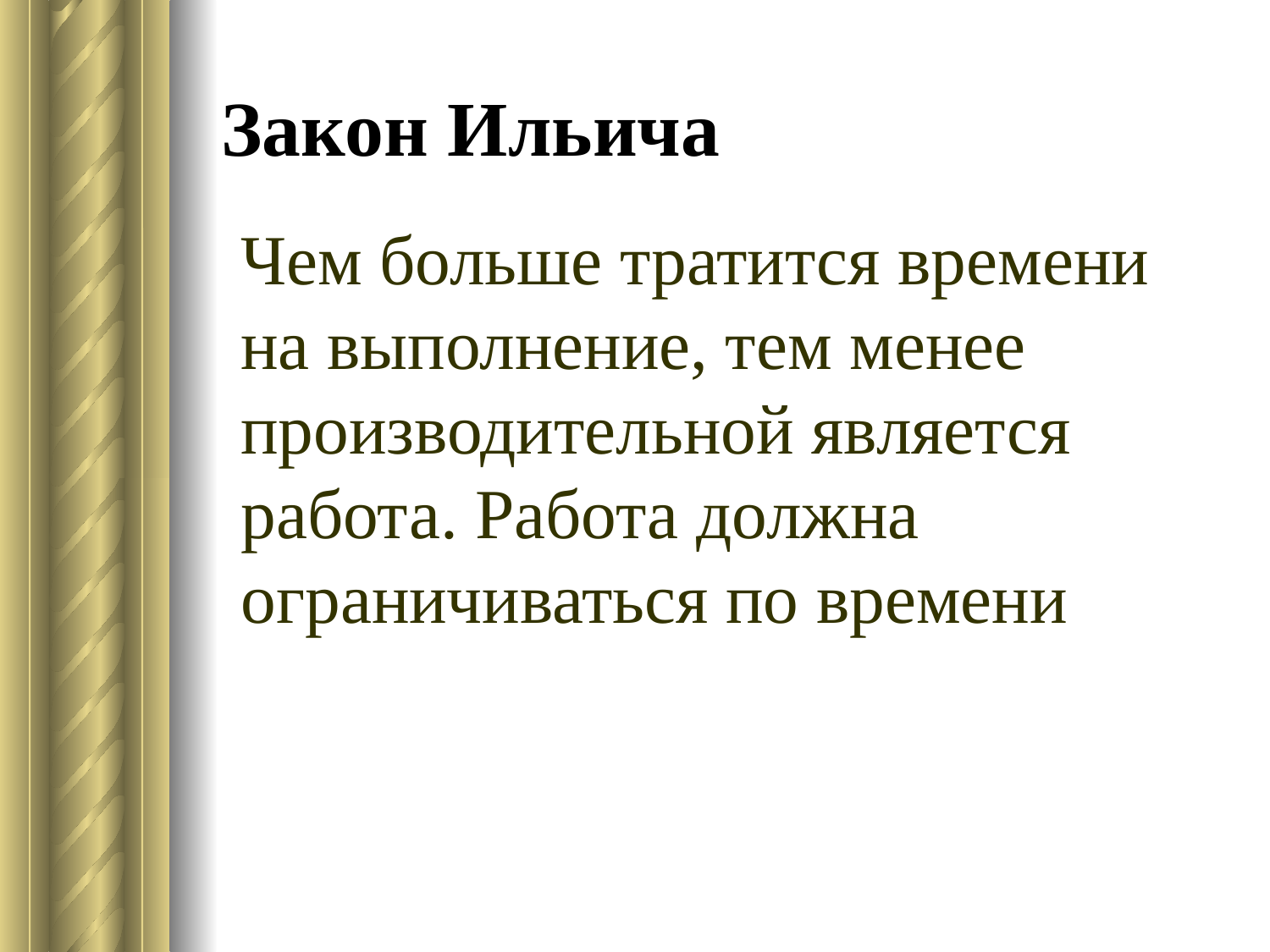

# Закон Ильича
Чем больше тратится времени на выполнение, тем менее производительной является работа. Работа должна ограничиваться по времени